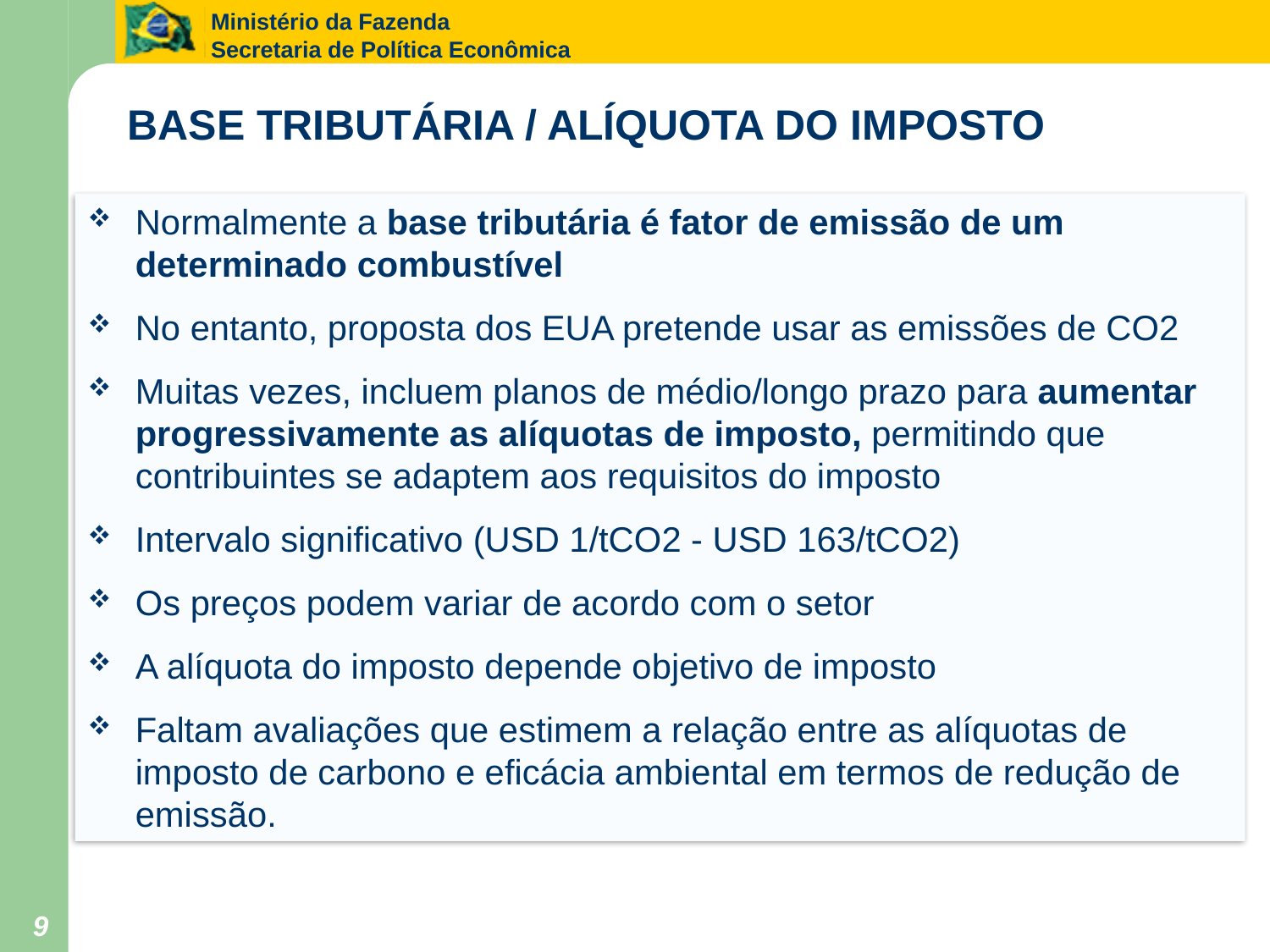

# BASE TRIBUTÁRIA / ALÍQUOTA DO IMPOSTO
Normalmente a base tributária é fator de emissão de um determinado combustível
No entanto, proposta dos EUA pretende usar as emissões de CO2
Muitas vezes, incluem planos de médio/longo prazo para aumentar progressivamente as alíquotas de imposto, permitindo que contribuintes se adaptem aos requisitos do imposto
Intervalo significativo (USD 1/tCO2 - USD 163/tCO2)
Os preços podem variar de acordo com o setor
A alíquota do imposto depende objetivo de imposto
Faltam avaliações que estimem a relação entre as alíquotas de imposto de carbono e eficácia ambiental em termos de redução de emissão.